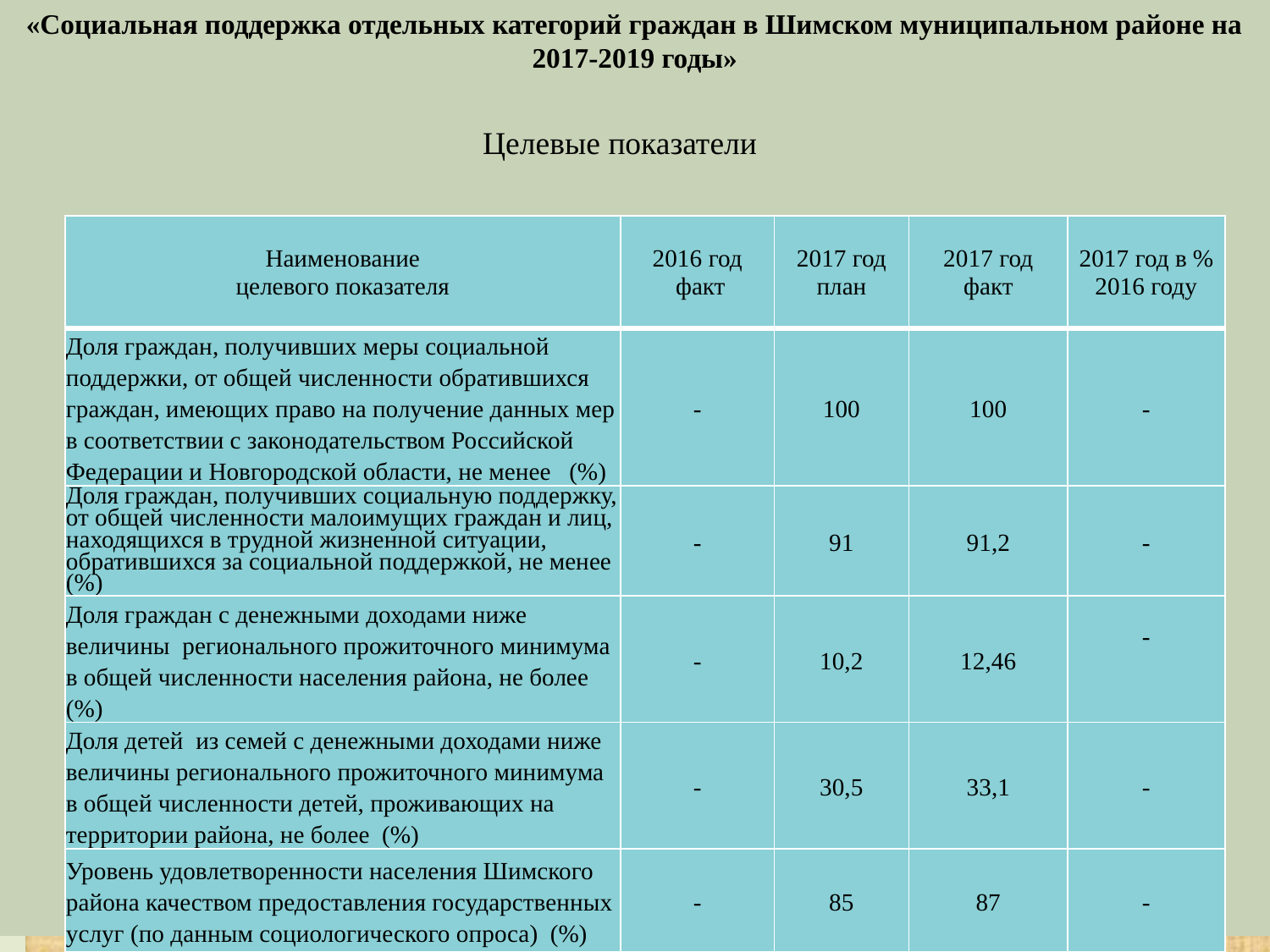

# «Социальная поддержка отдельных категорий граждан в Шимском муниципальном районе на 2017-2019 годы»
Целевые показатели
| Наименование целевого показателя | 2016 год факт | 2017 год план | 2017 год факт | 2017 год в % 2016 году |
| --- | --- | --- | --- | --- |
| Доля граждан, получивших меры социальной поддержки, от общей численности обратившихся граждан, имеющих право на получение данных мер в соответствии с законодательством Российской Федерации и Новгородской области, не менее (%) | - | 100 | 100 | - |
| Доля граждан, получивших социальную поддержку, от общей численности малоимущих граждан и лиц, находящихся в трудной жизненной ситуации, обратившихся за социальной поддержкой, не менее (%) | - | 91 | 91,2 | - |
| Доля граждан с денежными доходами ниже величины регионального прожиточного минимума в общей численности населения района, не более (%) | - | 10,2 | 12,46 | - |
| Доля детей из семей с денежными доходами ниже величины регионального прожиточного минимума в общей численности детей, проживающих на территории района, не более (%) | - | 30,5 | 33,1 | - |
| Уровень удовлетворенности населения Шимского района качеством предоставления государственных услуг (по данным социологического опроса) (%) | - | 85 | 87 | - |